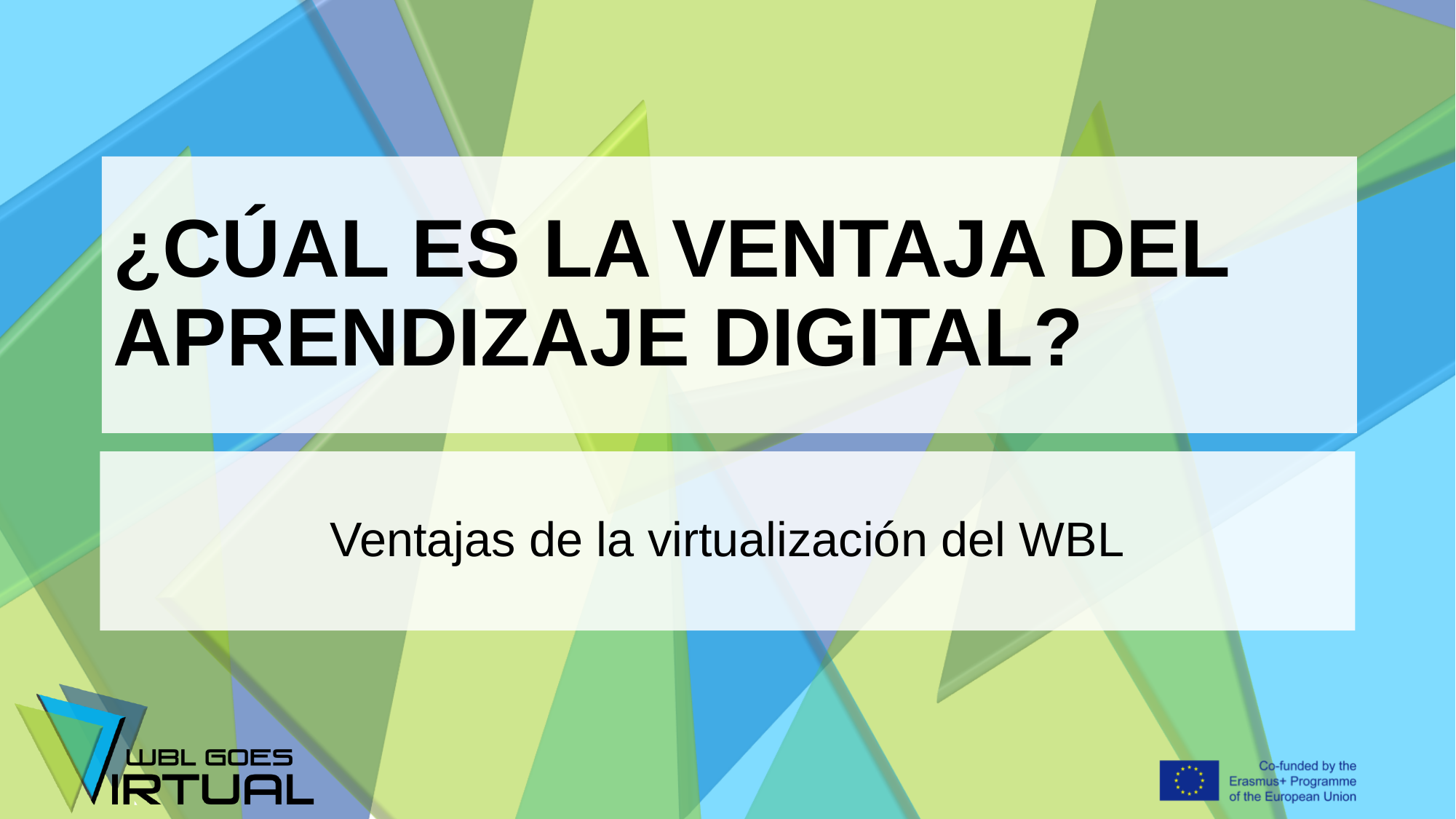

# ¿CÚAL ES LA VENTAJA DEL APRENDIZAJE DIGITAL?
Ventajas de la virtualización del WBL